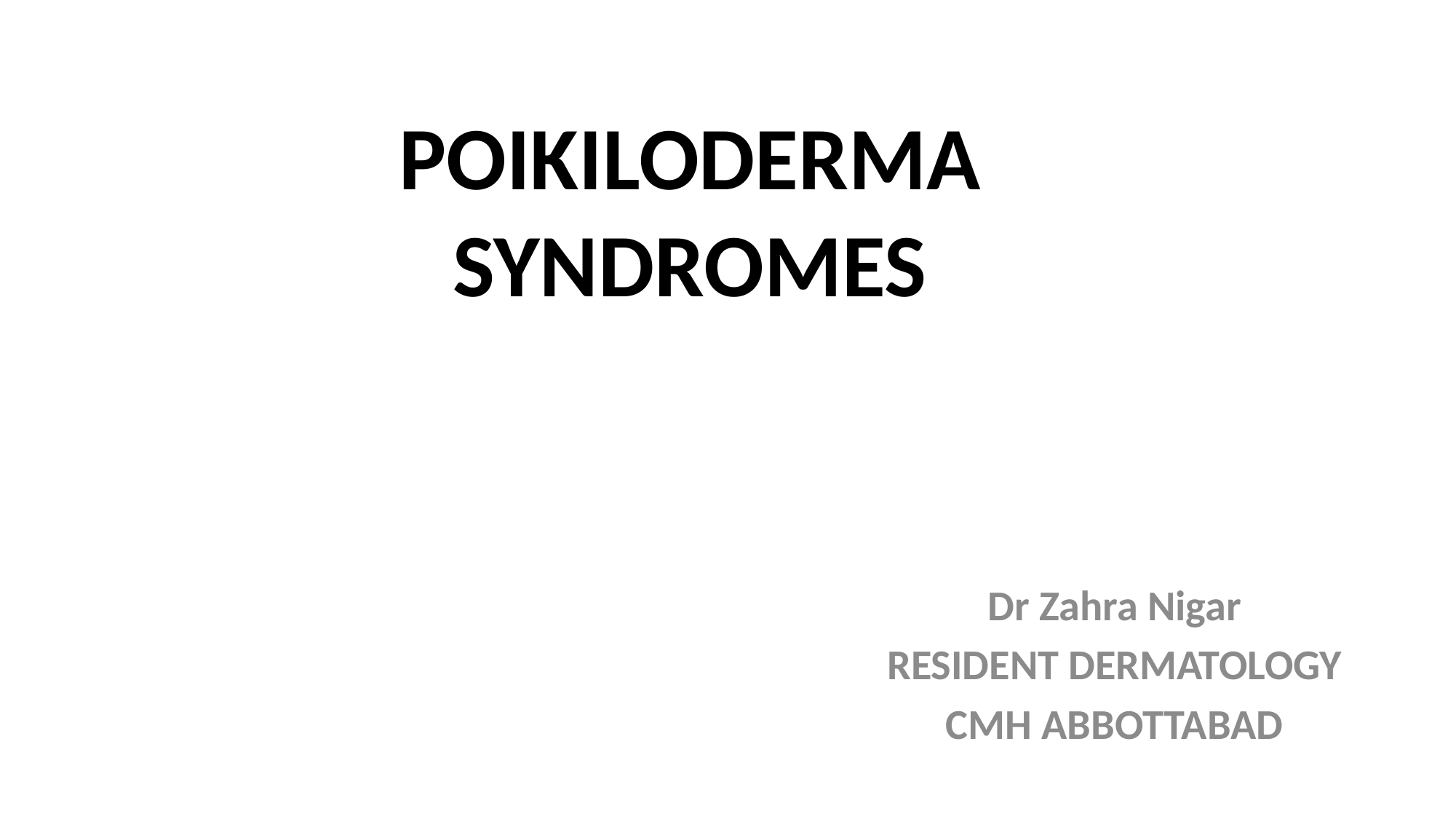

# POIKILODERMA SYNDROMES
Dr Zahra Nigar
RESIDENT DERMATOLOGY
CMH ABBOTTABAD